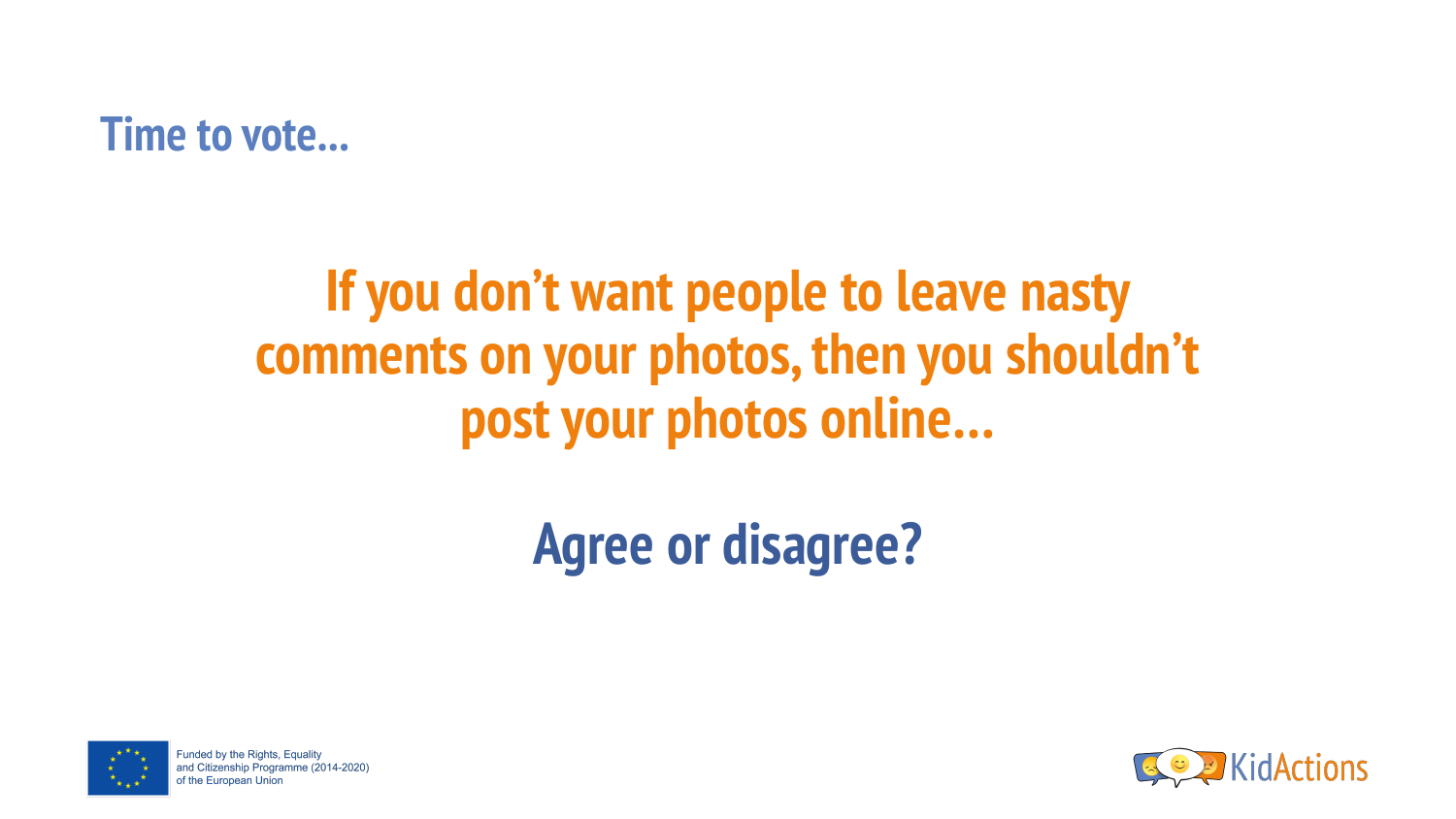

# Time to vote...
If you don’t want people to leave nasty comments on your photos, then you shouldn’t post your photos online…

Agree or disagree?